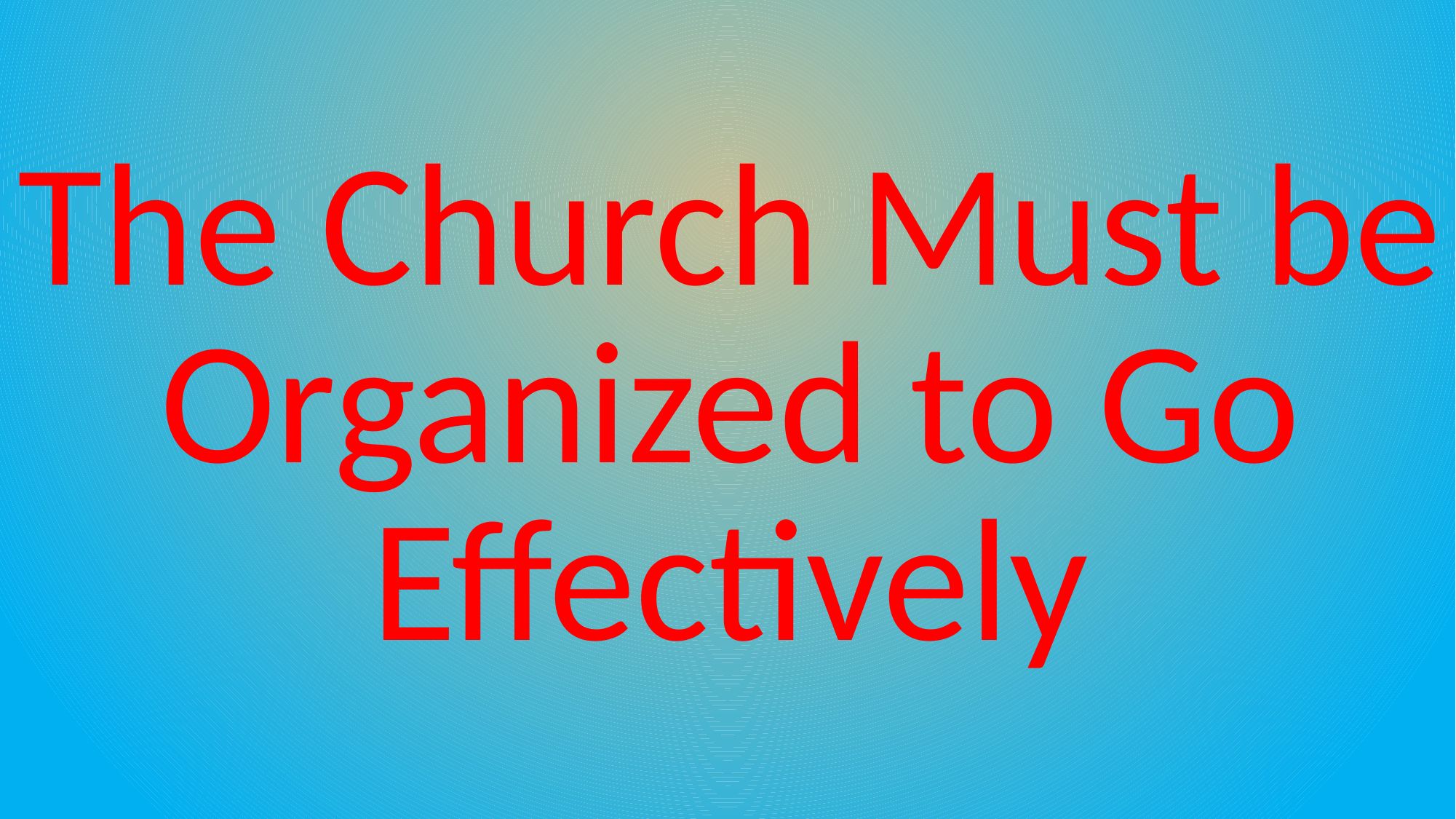

The Church Must be Organized to Go Effectively